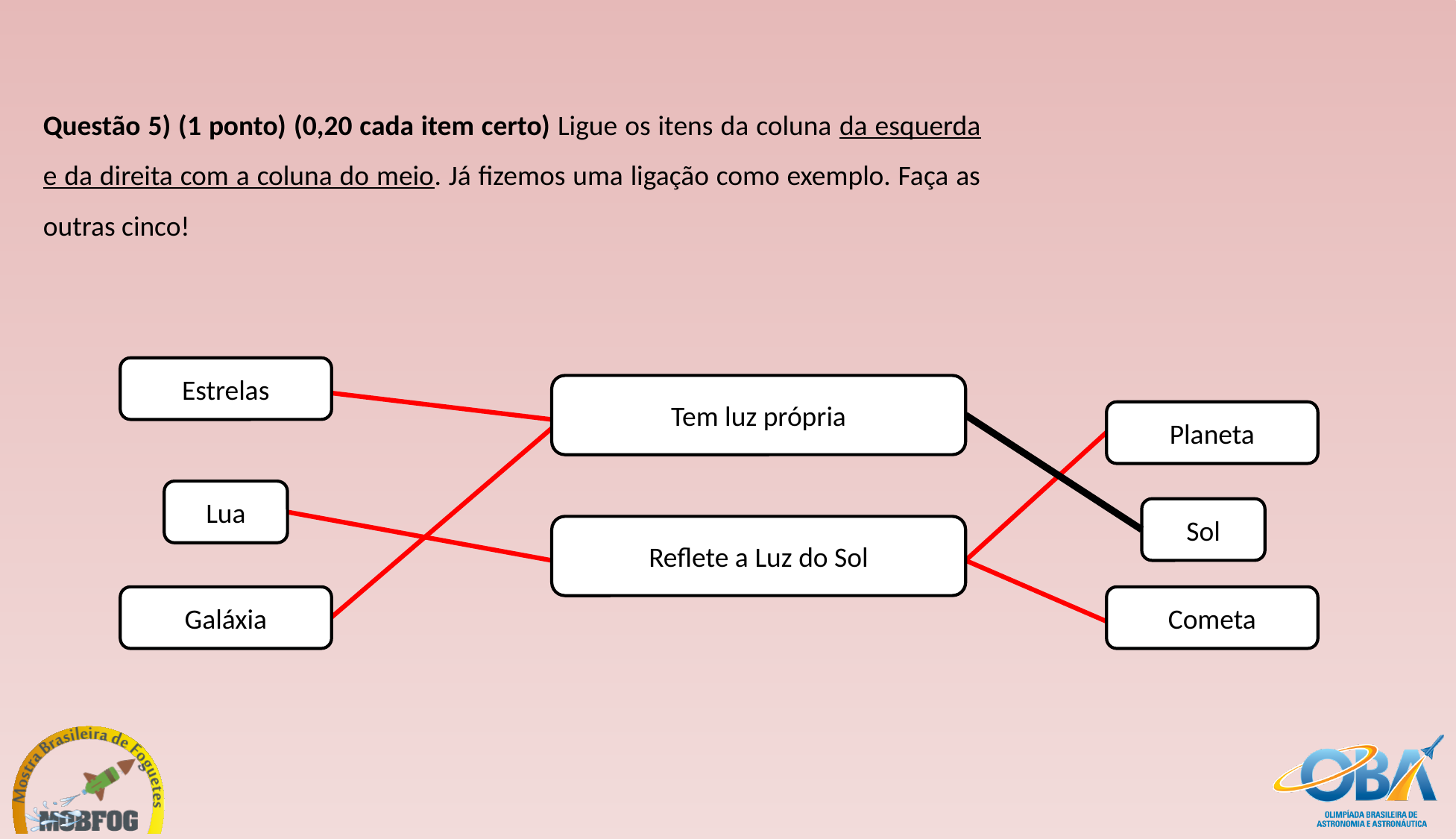

Questão 5) (1 ponto) (0,20 cada item certo) Ligue os itens da coluna da esquerda e da direita com a coluna do meio. Já fizemos uma ligação como exemplo. Faça as outras cinco!
Estrelas
Tem luz própria
Planeta
Lua
Sol
Reflete a Luz do Sol
Galáxia
Cometa